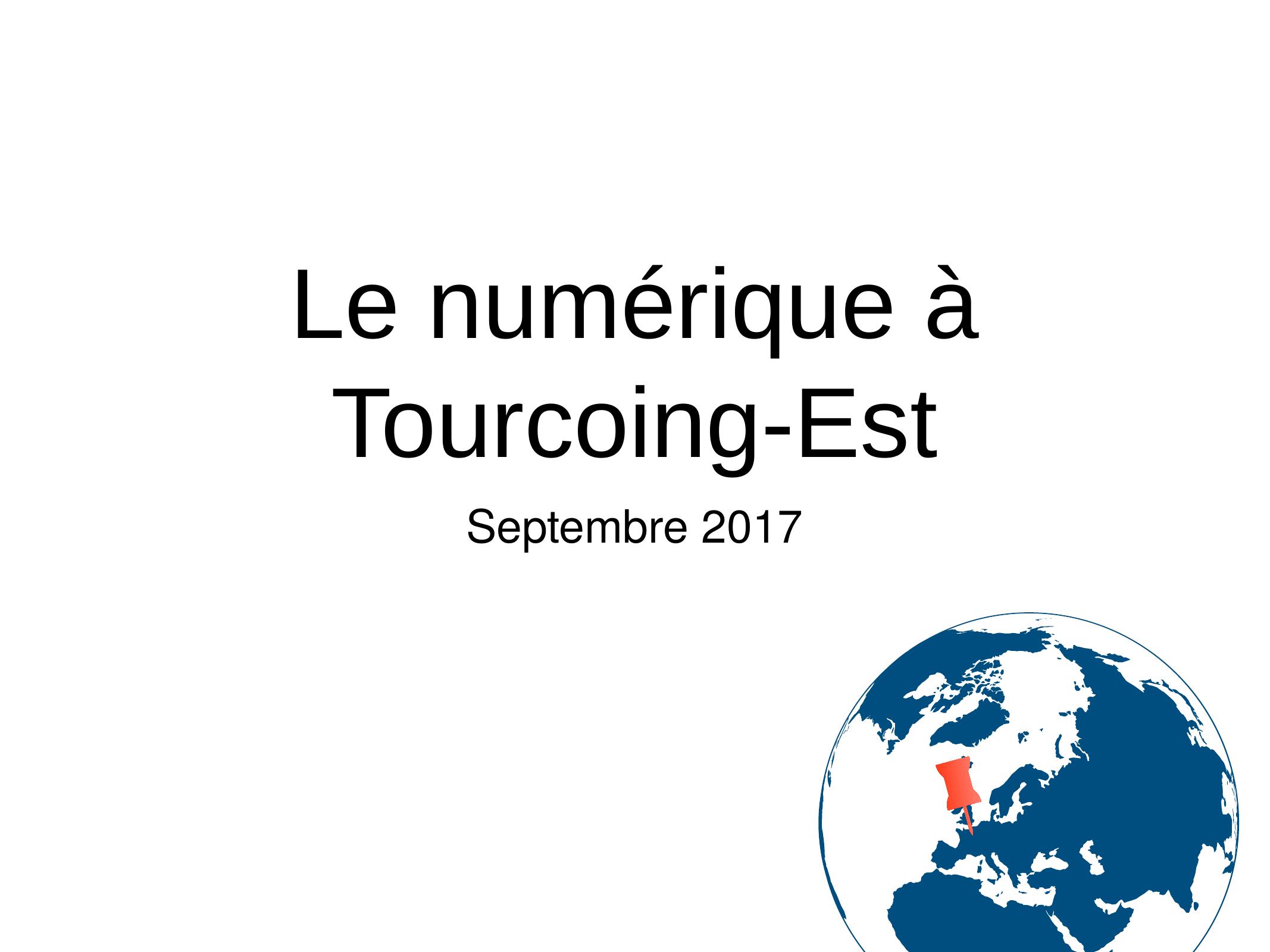

# Le numérique à Tourcoing-Est
Septembre 2017